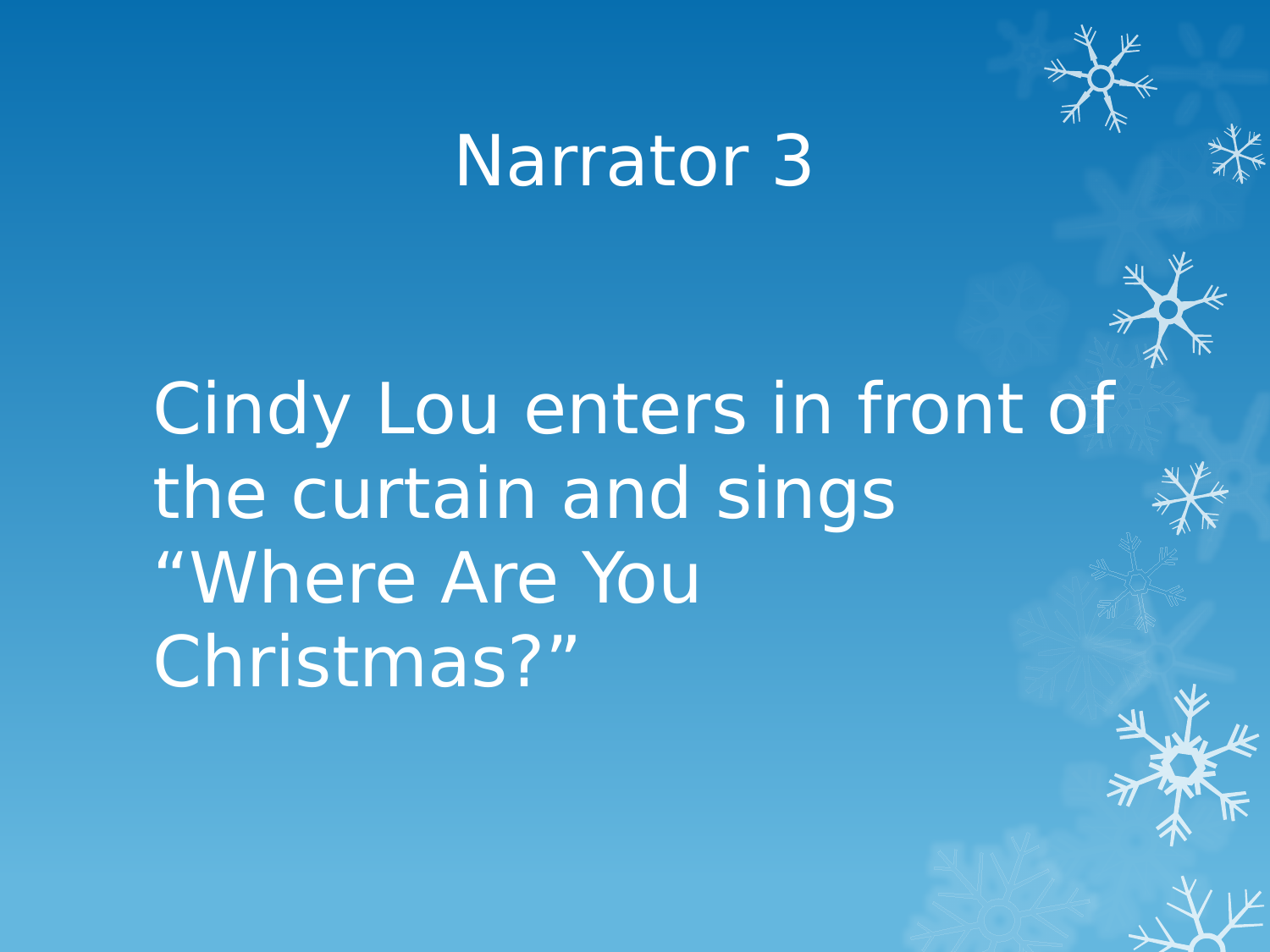

# Narrator 3
Cindy Lou enters in front of the curtain and sings “Where Are You Christmas?”